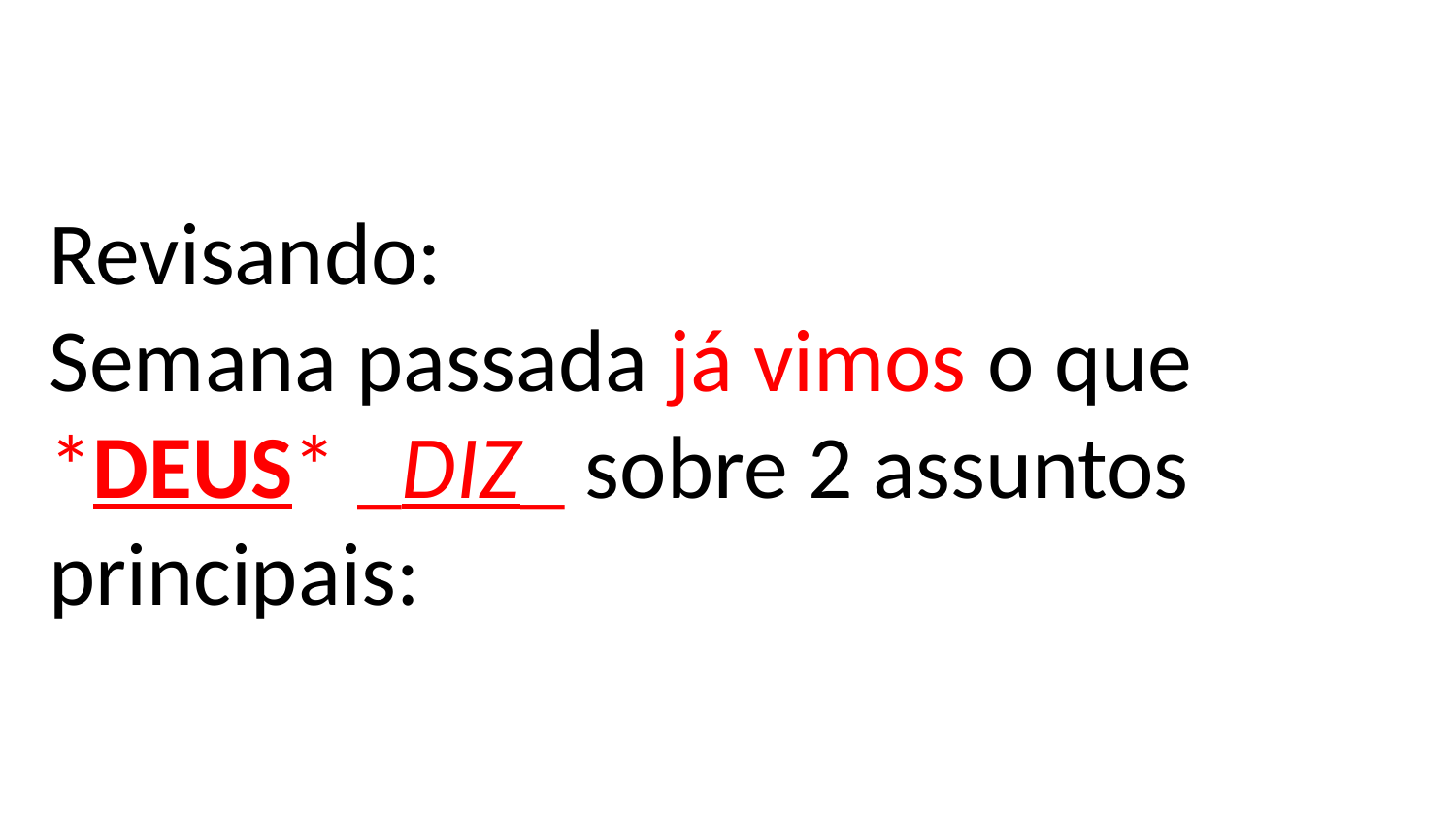

# Revisando: Semana passada já vimos o que *DEUS* _DIZ_ sobre 2 assuntos principais: